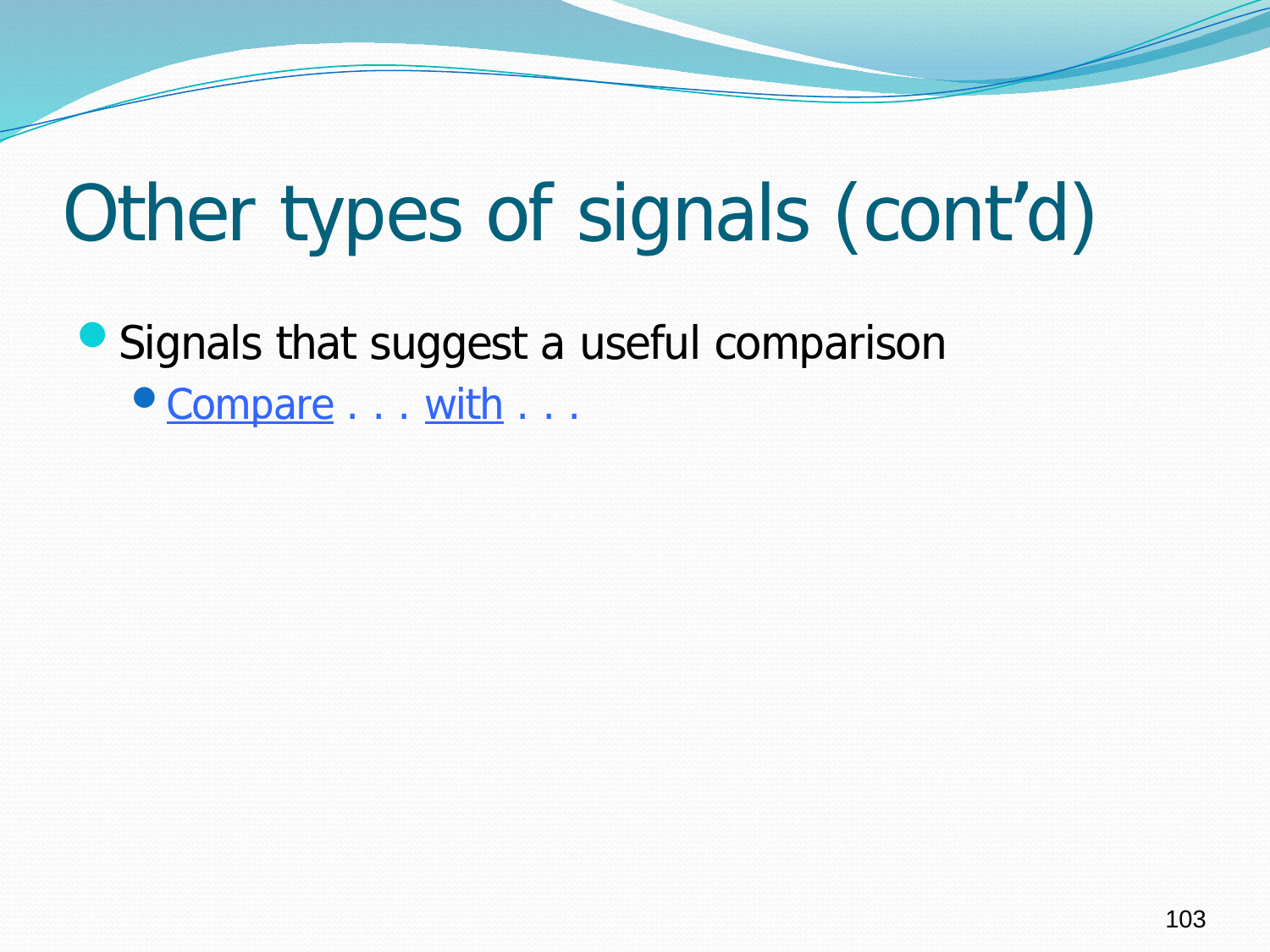

# Other types of signals (cont’d)
Signals that suggest a useful comparison
Compare . . . with . . .
103